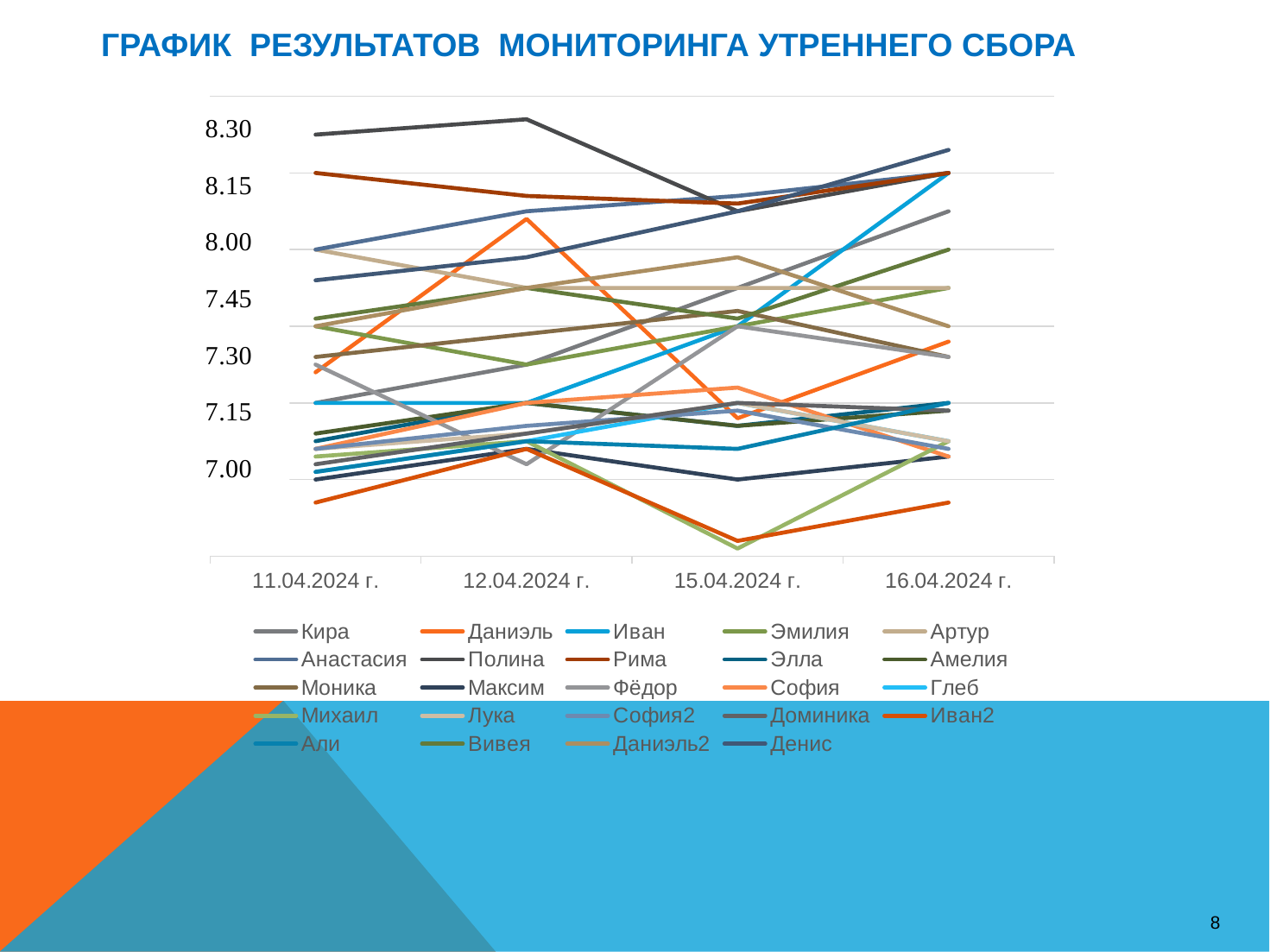

График  результатов  мониторинга утреннего сбора

### Chart

| Category | Кира | Даниэль | Иван | Эмилия | Артур | Анастасия | Полина | Рима | Элла | Амелия | Моника | Максим | Фёдор | София | Глеб | Михаил | Лука | София2 | Доминика | Иван2 | Али | Вивея | Даниэль2 | Денис |
|---|---|---|---|---|---|---|---|---|---|---|---|---|---|---|---|---|---|---|---|---|---|---|---|---|
| 11.04.2024 г. | 2.0 | 2.4 | 2.0 | 3.0 | 4.0 | 4.0 | 5.5 | 5.0 | 1.5 | 1.6 | 2.6 | 1.0 | 2.5 | 1.4 | 1.1 | 1.3 | 1.4 | 1.4 | 1.2 | 0.7000000000000001 | 1.1 | 3.1 | 3.0 | 3.6 |
| 12.04.2024 г. | 2.5 | 4.4 | 2.0 | 2.5 | 3.5 | 4.5 | 5.7 | 4.7 | 2.0 | 2.0 | 2.9 | 1.4 | 1.2 | 2.0 | 1.5 | 1.5 | 1.6 | 1.7000000000000002 | 1.6 | 1.4 | 1.5 | 3.5 | 3.5 | 3.9 |
| 15.04.2024 г. | 3.5 | 1.8 | 3.0 | 3.0 | 3.5 | 4.7 | 4.5 | 4.6 | 1.7000000000000002 | 1.7000000000000002 | 3.2 | 1.0 | 3.0 | 2.2 | 2.0 | 0.1 | 2.0 | 1.9 | 2.0 | 0.2 | 1.4 | 3.1 | 3.9 | 4.5 |
| 16.04.2024 г. | 4.5 | 2.8 | 5.0 | 3.5 | 3.5 | 5.0 | 5.0 | 5.0 | 2.0 | 1.9 | 2.6 | 1.3 | 2.6 | 1.3 | 1.5 | 1.5 | 1.5 | 1.4 | 1.9 | 0.7000000000000001 | 2.0 | 4.0 | 3.0 | 5.3 |